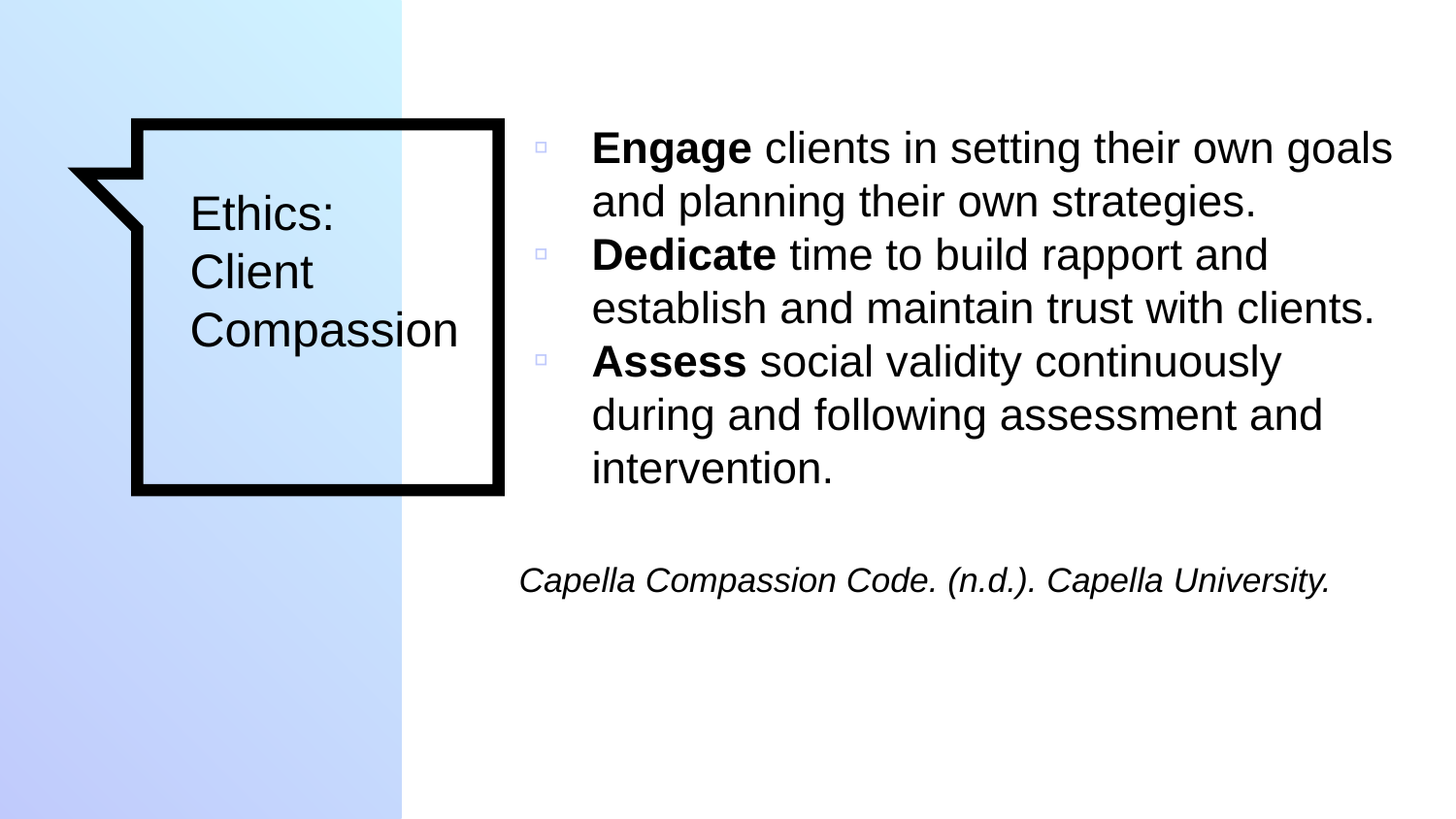

Engage clients in setting their own goals and planning their own strategies.
Dedicate time to build rapport and establish and maintain trust with clients.
Assess social validity continuously during and following assessment and intervention.

Capella Compassion Code. (n.d.). Capella University.

# Ethics: Client Compassion